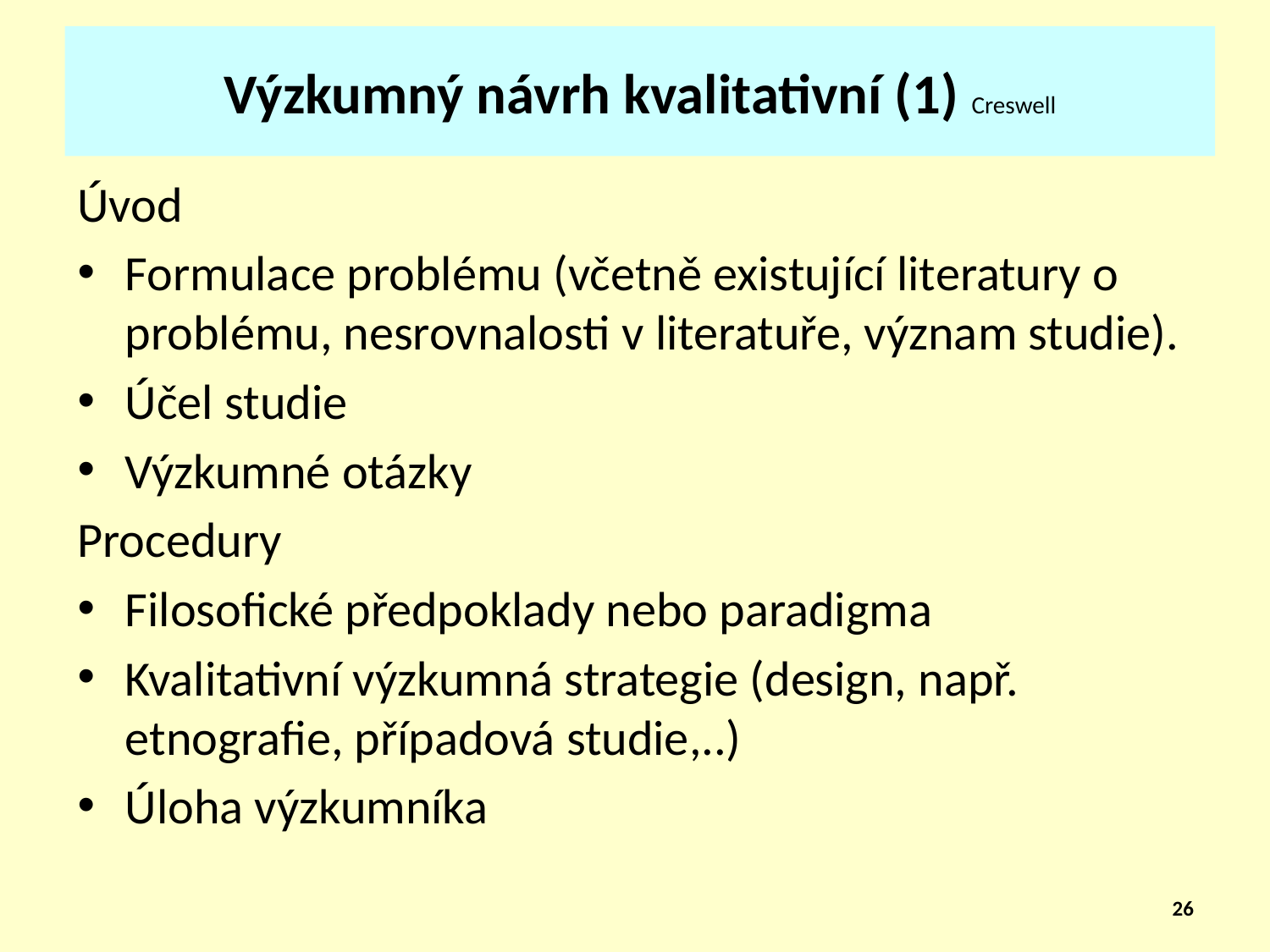

# Výzkumný návrh kvalitativní (1) Creswell
Úvod
Formulace problému (včetně existující literatury o problému, nesrovnalosti v literatuře, význam studie).
Účel studie
Výzkumné otázky
Procedury
Filosofické předpoklady nebo paradigma
Kvalitativní výzkumná strategie (design, např. etnografie, případová studie,..)
Úloha výzkumníka
26